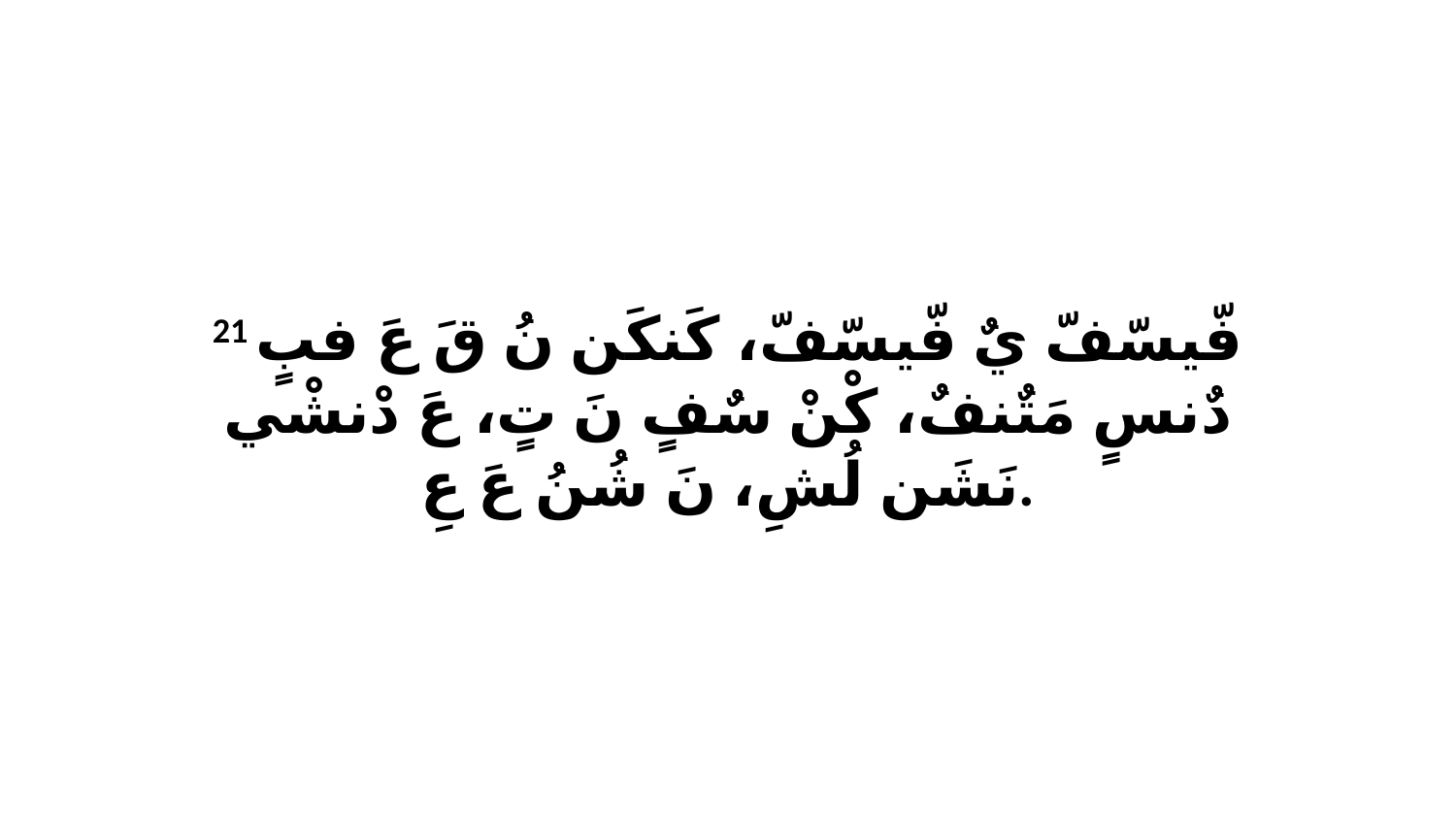

21 فّيسّفّ يٌ فّيسّفّ، كَنكَن نُ قَ عَ فبٍ دٌنسٍ مَتٌنفٌ، كْنْ سٌفٍ نَ تٍ، عَ دْنشْي نَشَن لُشِ، نَ شُنُ عَ عِ.